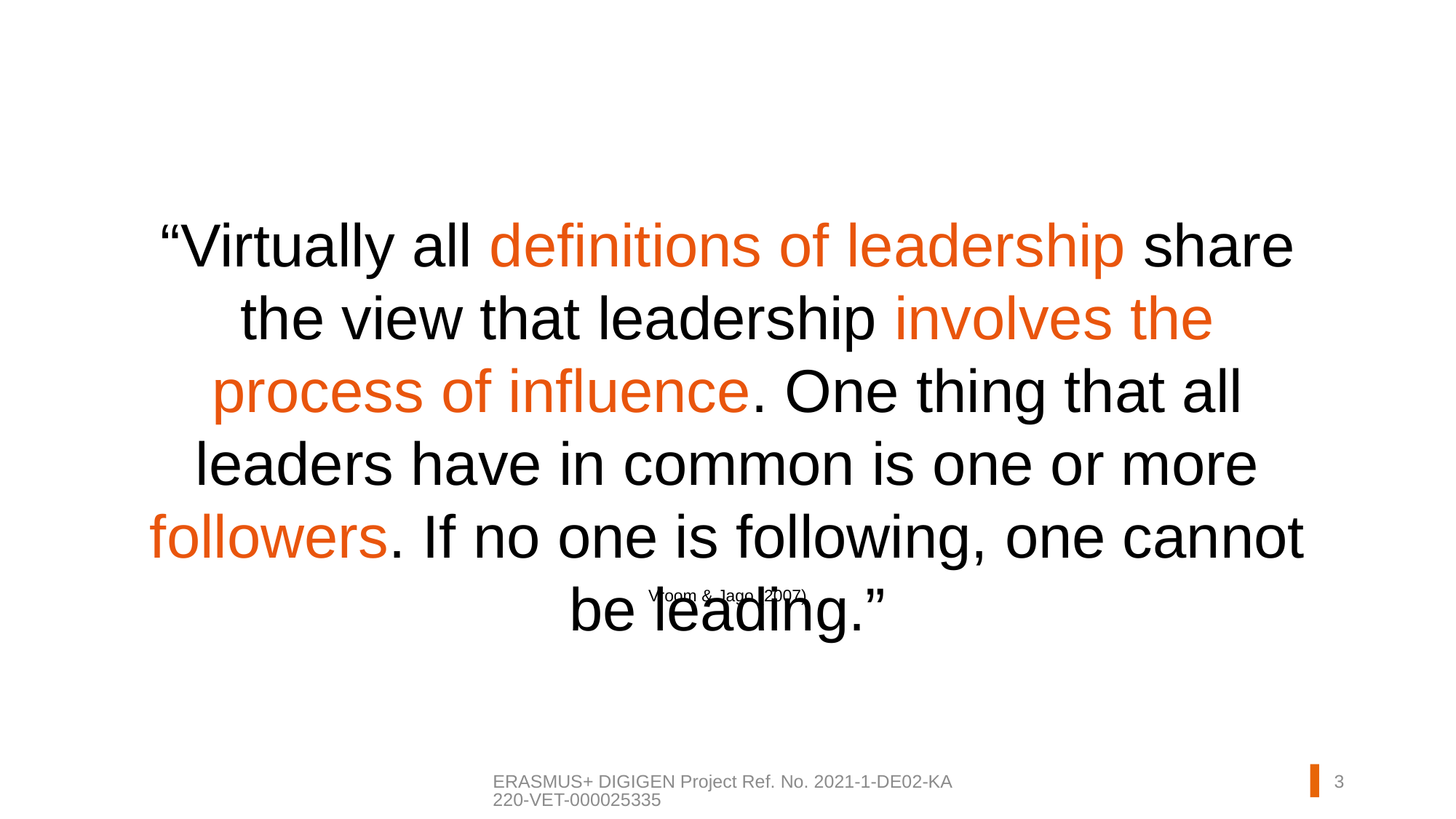

“Virtually all definitions of leadership share the view that leadership involves the process of influence. One thing that all leaders have in common is one or more followers. If no one is following, one cannot be leading.”
Vroom & Jago (2007)
3
ERASMUS+ DIGIGEN
Project Ref. No. 2021-1-DE02-KA220-VET-000025335